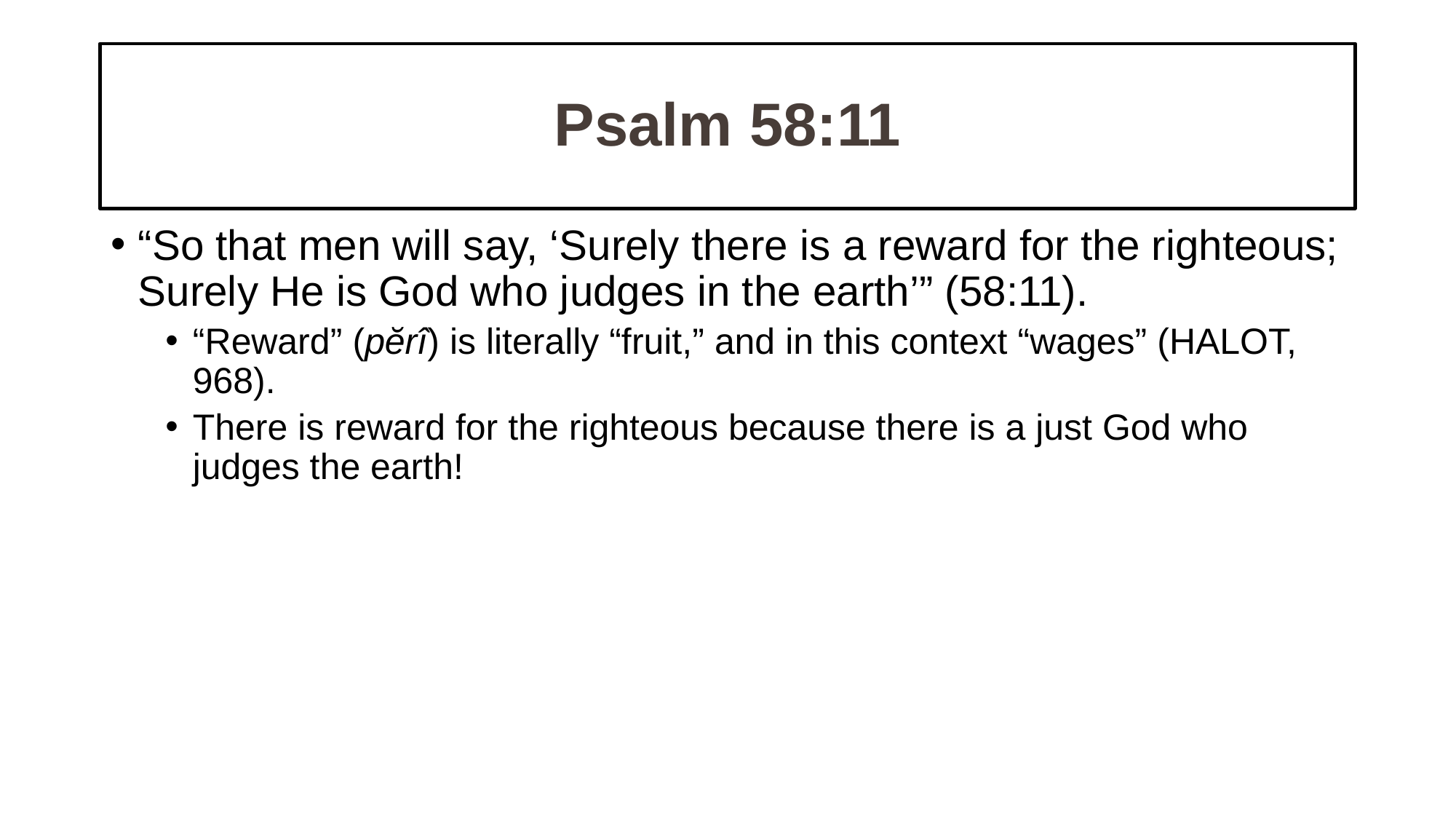

# Psalm 58:11
“So that men will say, ‘Surely there is a reward for the righteous; Surely He is God who judges in the earth’” (58:11).
“Reward” (pĕrî) is literally “fruit,” and in this context “wages” (HALOT, 968).
There is reward for the righteous because there is a just God who judges the earth!